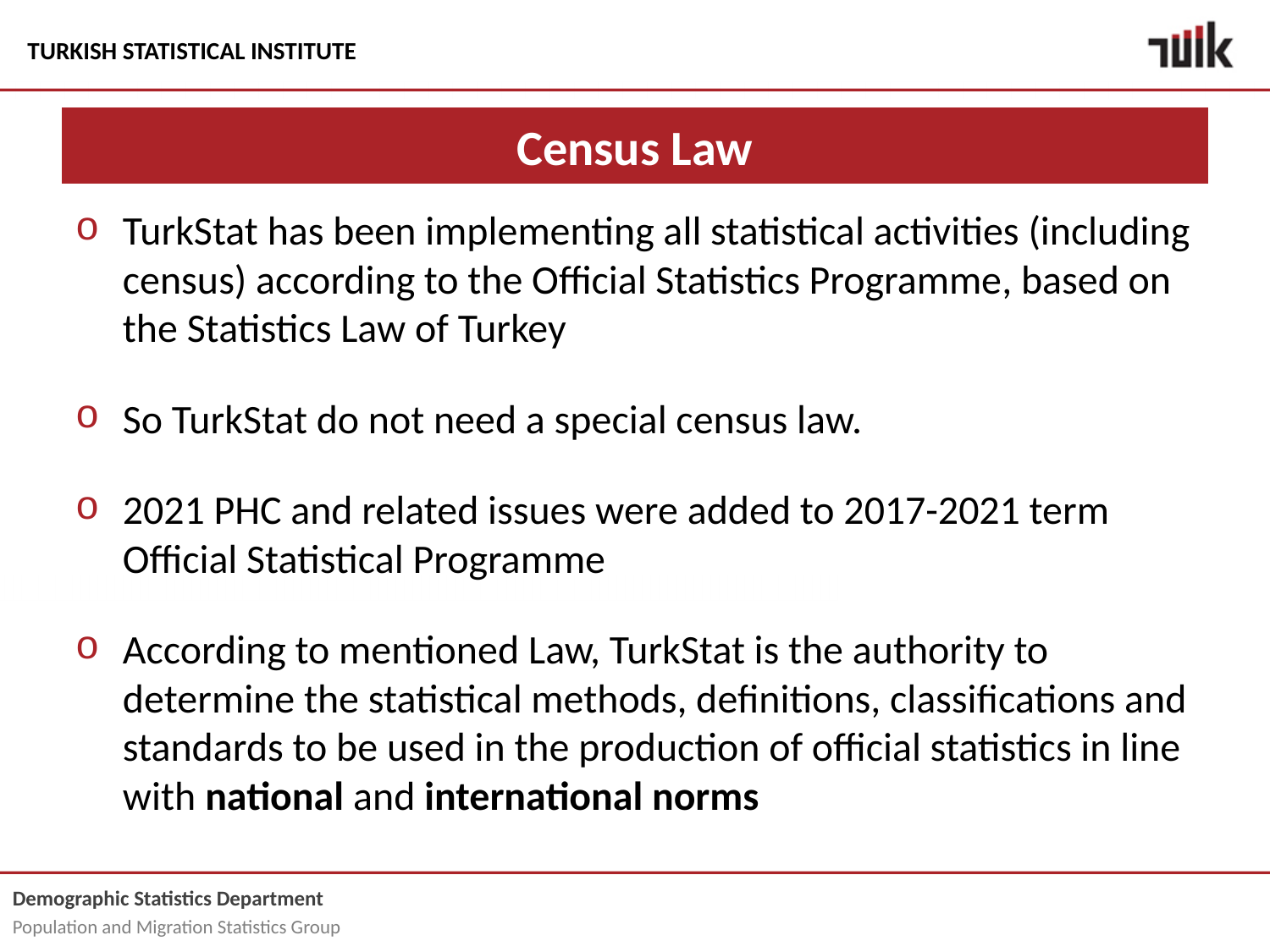

# Census Law
TurkStat has been implementing all statistical activities (including census) according to the Official Statistics Programme, based on the Statistics Law of Turkey
So TurkStat do not need a special census law.
2021 PHC and related issues were added to 2017-2021 term Official Statistical Programme
According to mentioned Law, TurkStat is the authority to determine the statistical methods, definitions, classifications and standards to be used in the production of official statistics in line with national and international norms